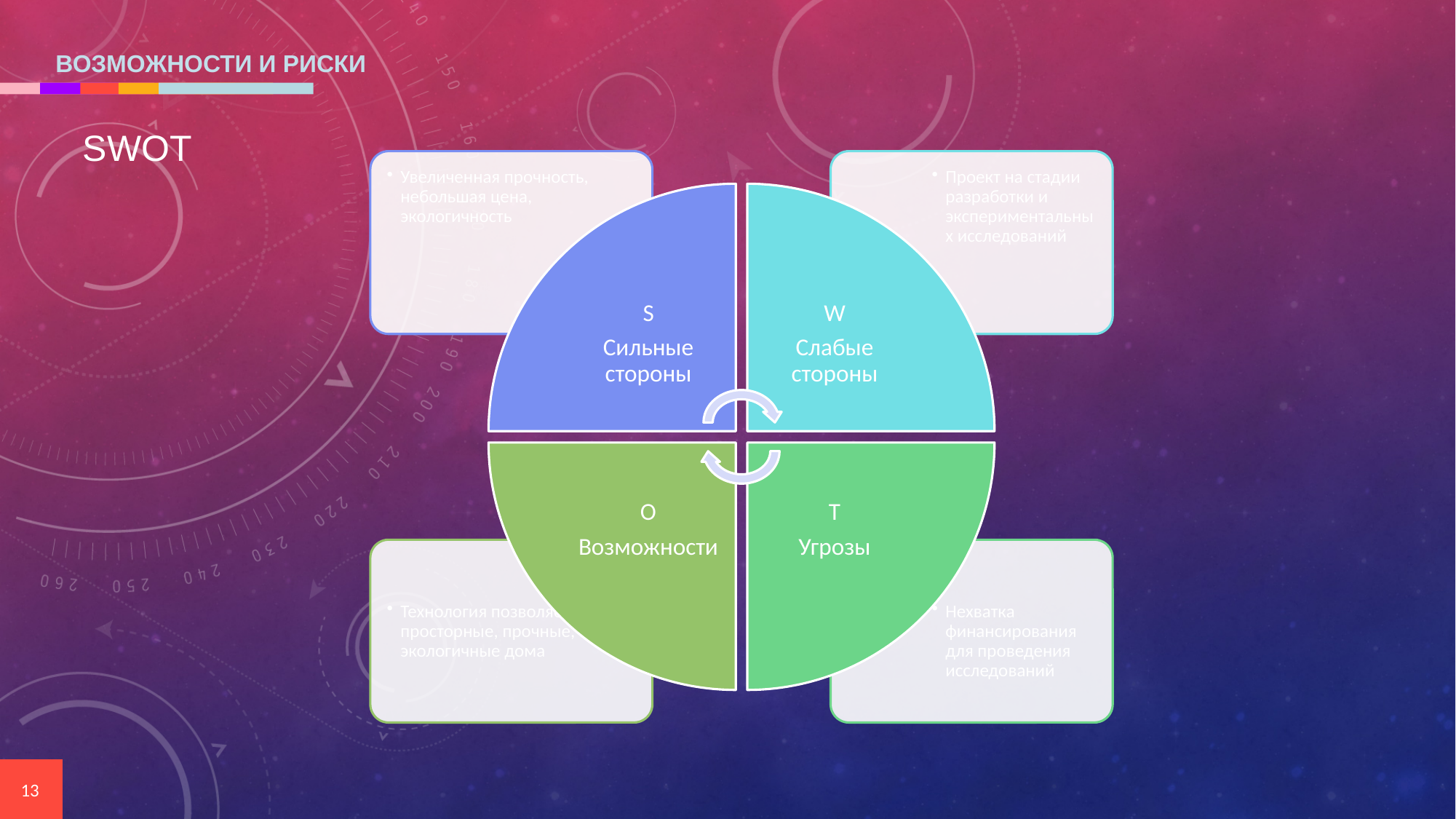

ВОЗМОЖНОСТИ И РИСКИ

SWOT
Нехватка финансирования для проведения исследований
Технология позволяет строить просторные, прочные, экологичные дома
Проект на стадии разработки и экспериментальных исследований
Увеличенная прочность, небольшая цена, экологичность
S
Сильные стороны
W
Слабые стороны
T
Угрозы
O
Возможности

13